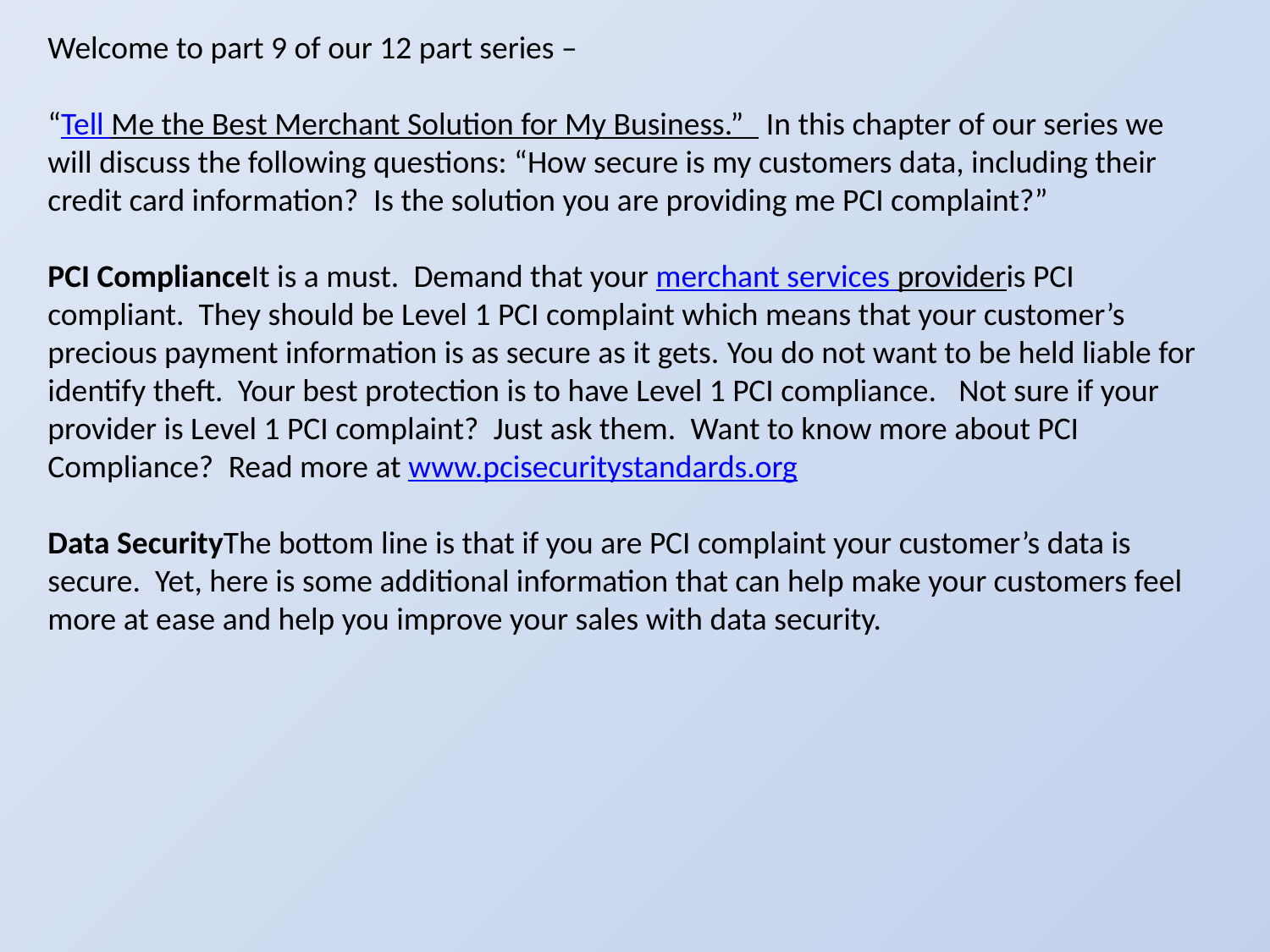

Welcome to part 9 of our 12 part series –

“Tell Me the Best Merchant Solution for My Business.”   In this chapter of our series we will discuss the following questions: “How secure is my customers data, including their credit card information?  Is the solution you are providing me PCI complaint?”

PCI Compliance It is a must.  Demand that your merchant services provideris PCI compliant.  They should be Level 1 PCI complaint which means that your customer’s precious payment information is as secure as it gets. You do not want to be held liable for identify theft.  Your best protection is to have Level 1 PCI compliance.   Not sure if your provider is Level 1 PCI complaint?  Just ask them.  Want to know more about PCI Compliance?  Read more at www.pcisecuritystandards.org

Data Security The bottom line is that if you are PCI complaint your customer’s data is secure.  Yet, here is some additional information that can help make your customers feel more at ease and help you improve your sales with data security.